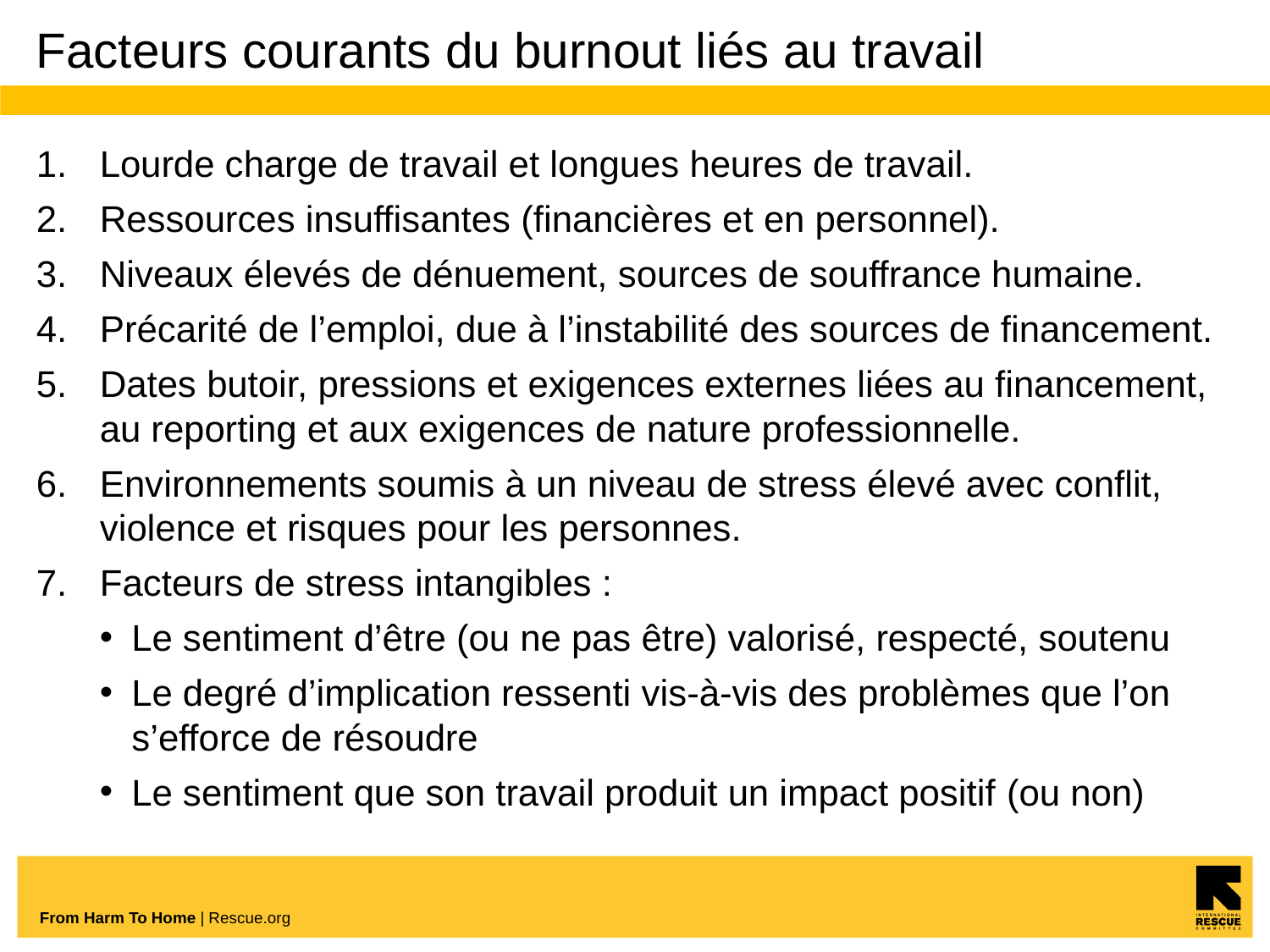

# Facteurs courants du burnout liés au travail
Lourde charge de travail et longues heures de travail.
Ressources insuffisantes (financières et en personnel).
Niveaux élevés de dénuement, sources de souffrance humaine.
Précarité de l’emploi, due à l’instabilité des sources de financement.
Dates butoir, pressions et exigences externes liées au financement, au reporting et aux exigences de nature professionnelle.
Environnements soumis à un niveau de stress élevé avec conflit, violence et risques pour les personnes.
Facteurs de stress intangibles :
Le sentiment d’être (ou ne pas être) valorisé, respecté, soutenu
Le degré d’implication ressenti vis-à-vis des problèmes que l’on s’efforce de résoudre
Le sentiment que son travail produit un impact positif (ou non)